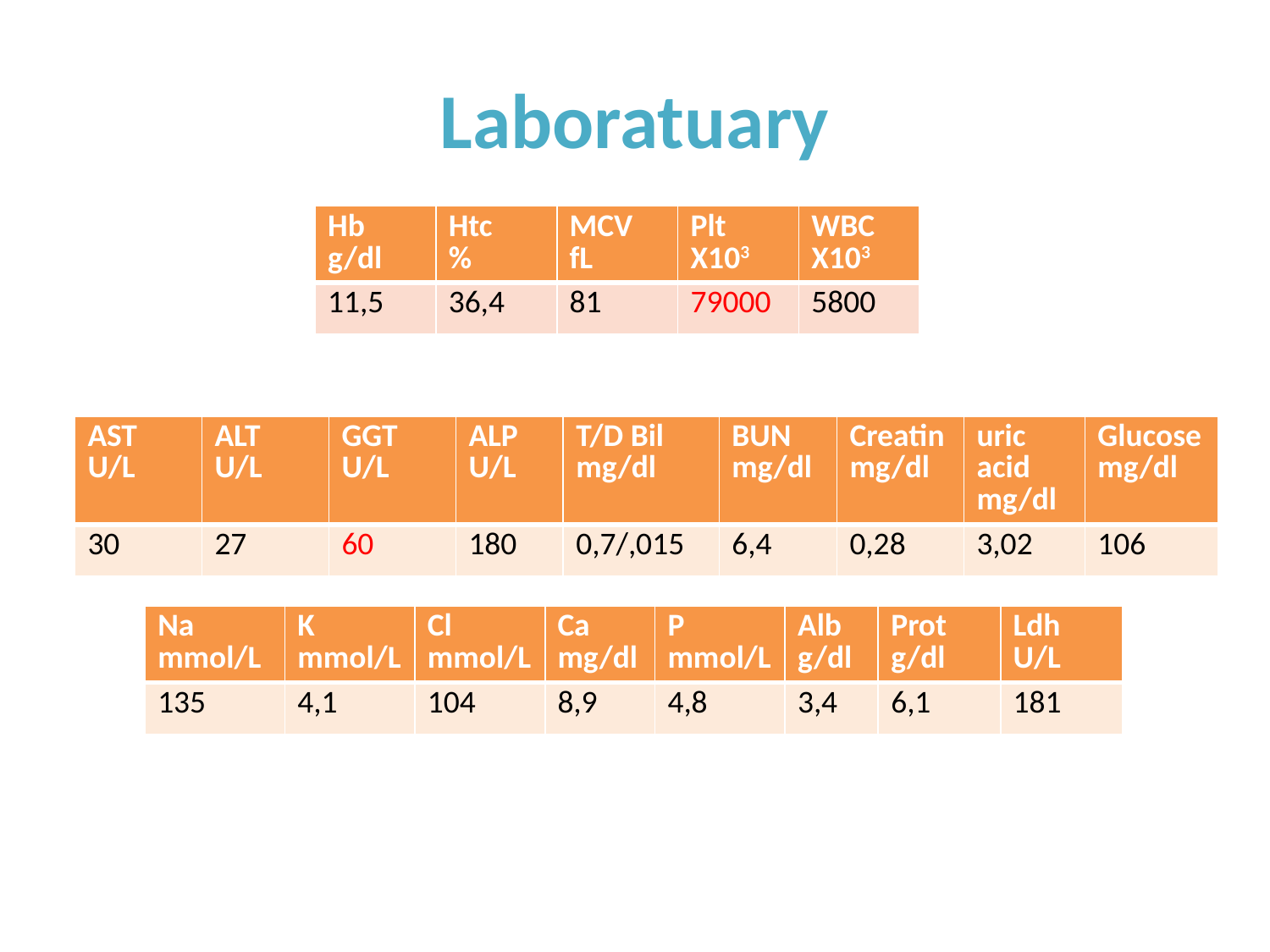

# Laboratuary
| Hb g/dl | Htc % | MCV fL | Plt X103 | WBC X103 |
| --- | --- | --- | --- | --- |
| 11,5 | 36,4 | 81 | 79000 | 5800 |
| AST U/L | ALT U/L | GGT U/L | ALP U/L | T/D Bil mg/dl | BUN mg/dl | Creatin mg/dl | uric acid mg/dl | Glucose mg/dl |
| --- | --- | --- | --- | --- | --- | --- | --- | --- |
| 30 | 27 | 60 | 180 | 0,7/,015 | 6,4 | 0,28 | 3,02 | 106 |
| Na mmol/L | K mmol/L | Cl mmol/L | Ca mg/dl | P mmol/L | Alb g/dl | Prot g/dl | Ldh U/L |
| --- | --- | --- | --- | --- | --- | --- | --- |
| 135 | 4,1 | 104 | 8,9 | 4,8 | 3,4 | 6,1 | 181 |